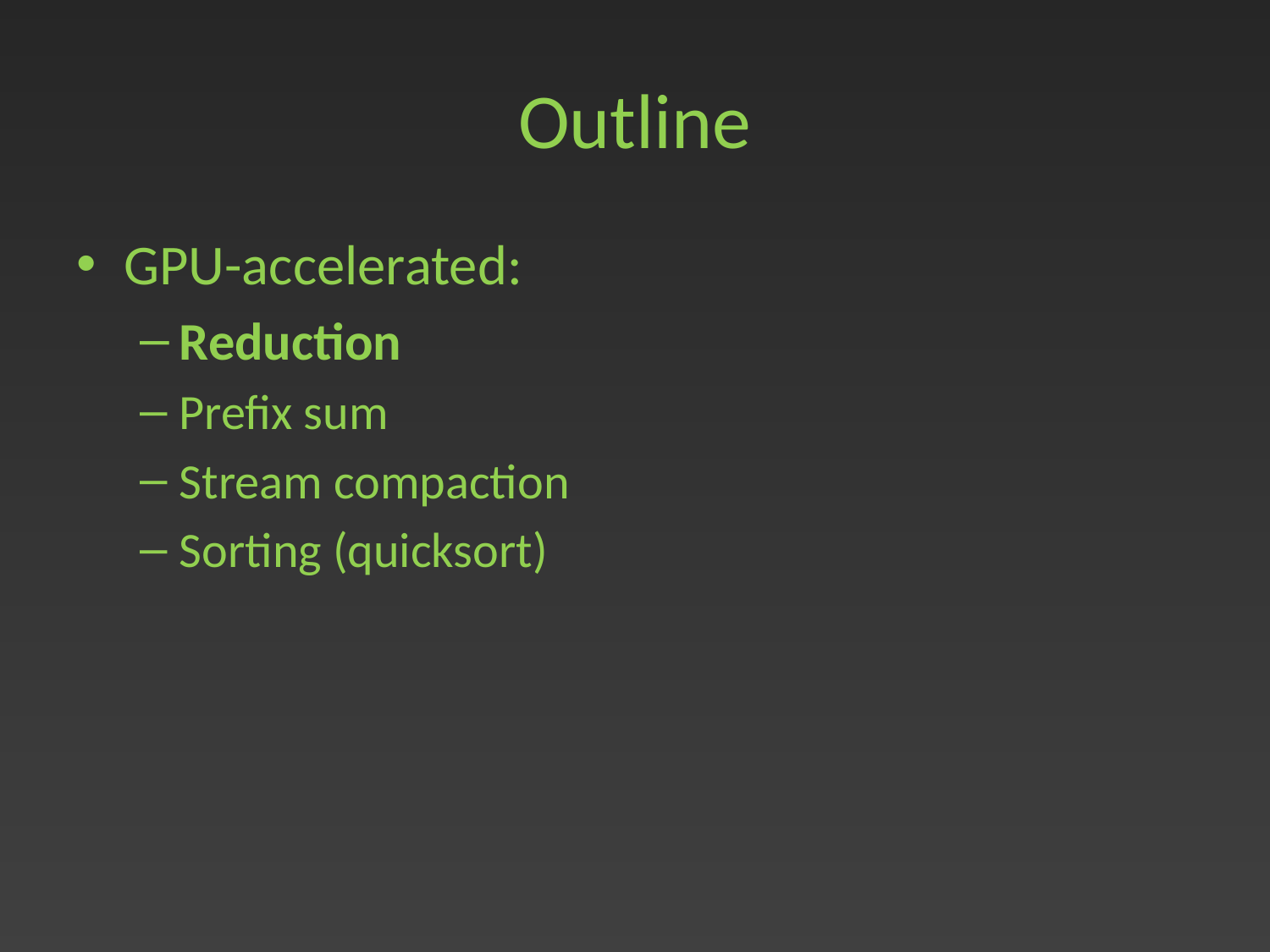

# Outline
GPU-accelerated:
Reduction
Prefix sum
Stream compaction
Sorting (quicksort)